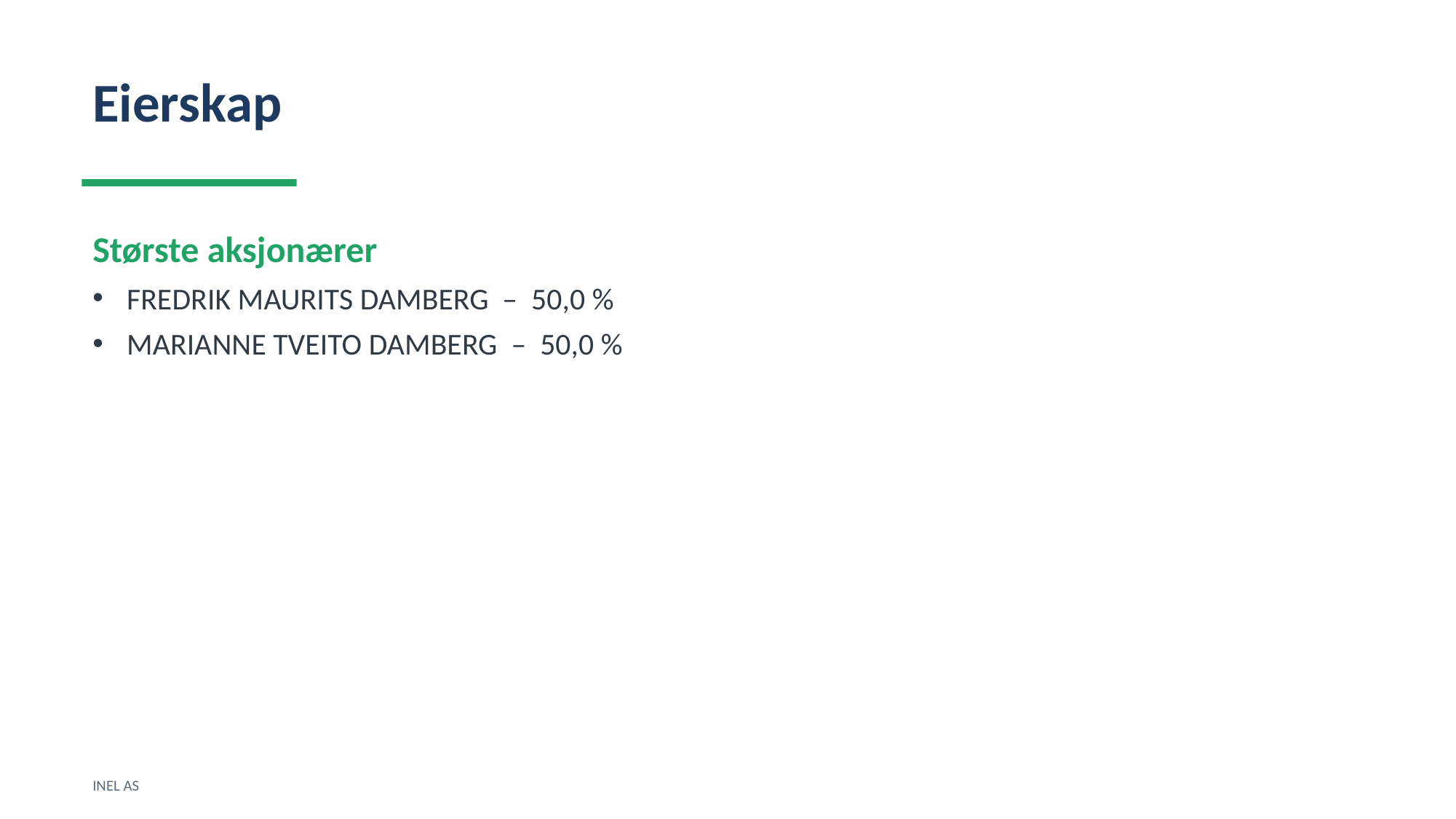

Eierskap

Største aksjonærer
FREDRIK MAURITS DAMBERG  –  50,0 %
MARIANNE TVEITO DAMBERG  –  50,0 %
INEL AS